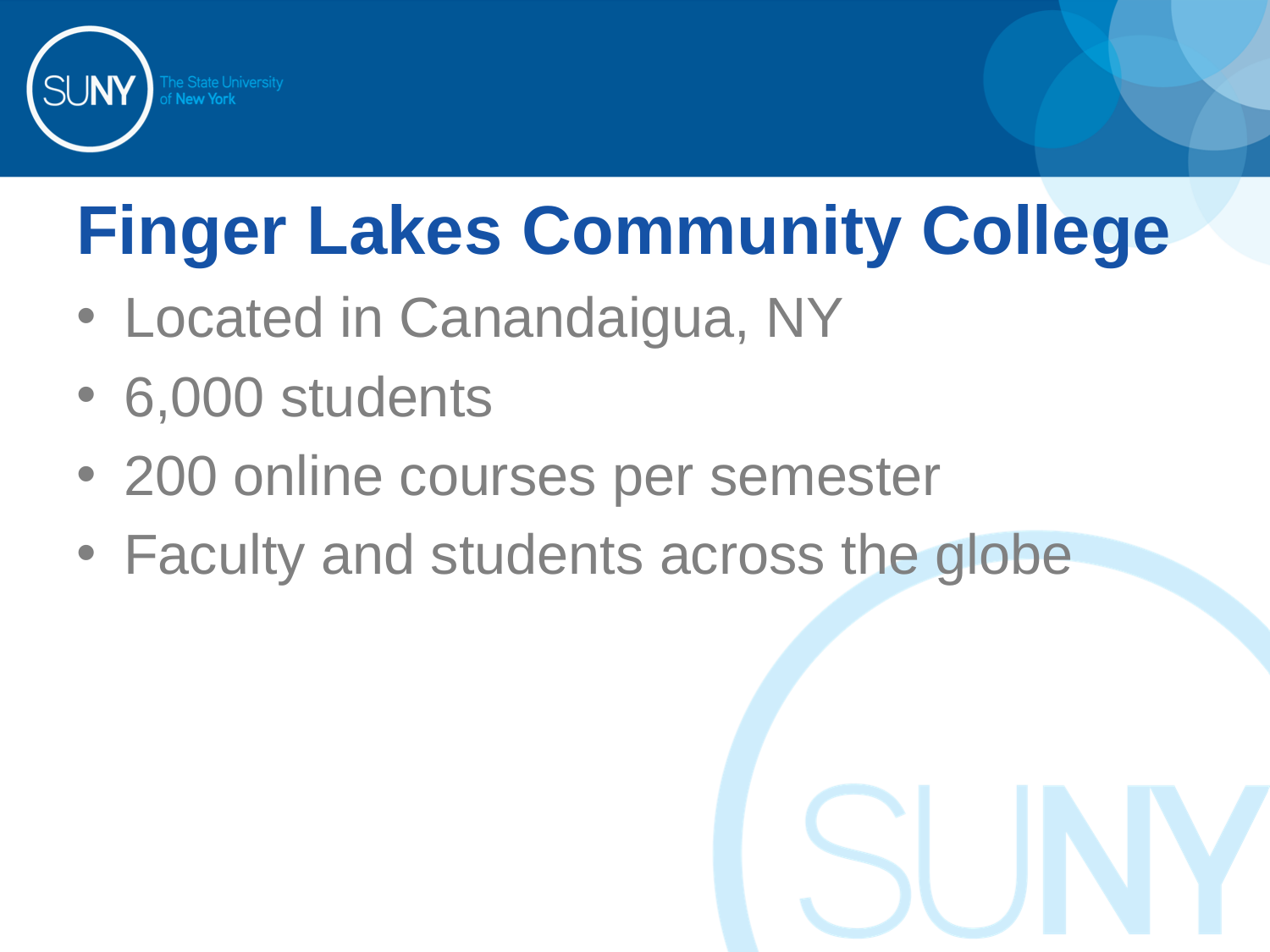

# Finger Lakes Community College
Located in Canandaigua, NY
6,000 students
200 online courses per semester
Faculty and students across the globe